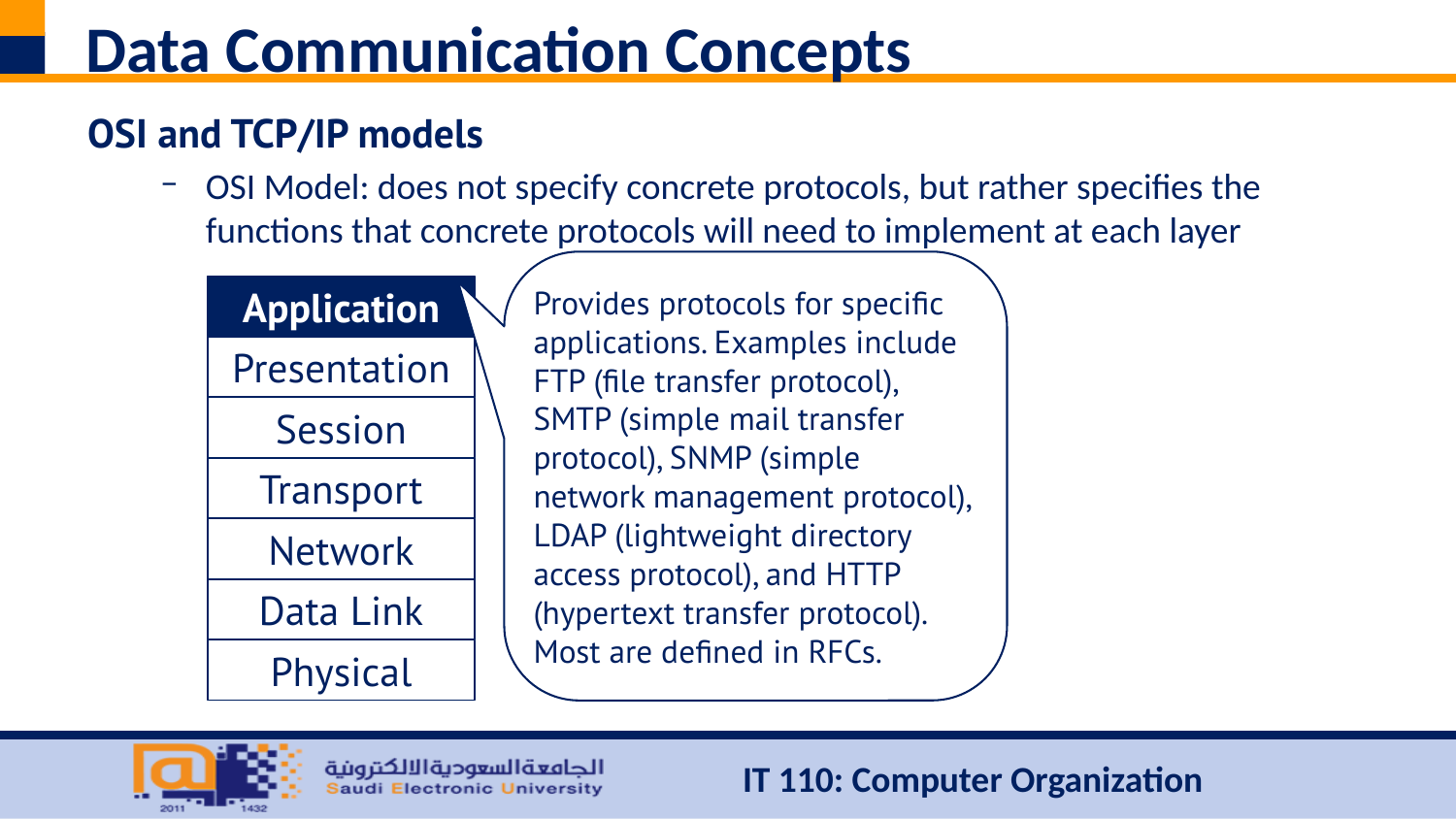

# Data Communication Concepts
OSI and TCP/IP models
OSI Model: does not specify concrete protocols, but rather specifies the functions that concrete protocols will need to implement at each layer
Provides protocols for specific applications. Examples include FTP (file transfer protocol), SMTP (simple mail transfer protocol), SNMP (simple network management protocol), LDAP (lightweight directory access protocol), and HTTP (hypertext transfer protocol). Most are defined in RFCs.
Application
Presentation
Session
Transport
Network
Data Link
Physical